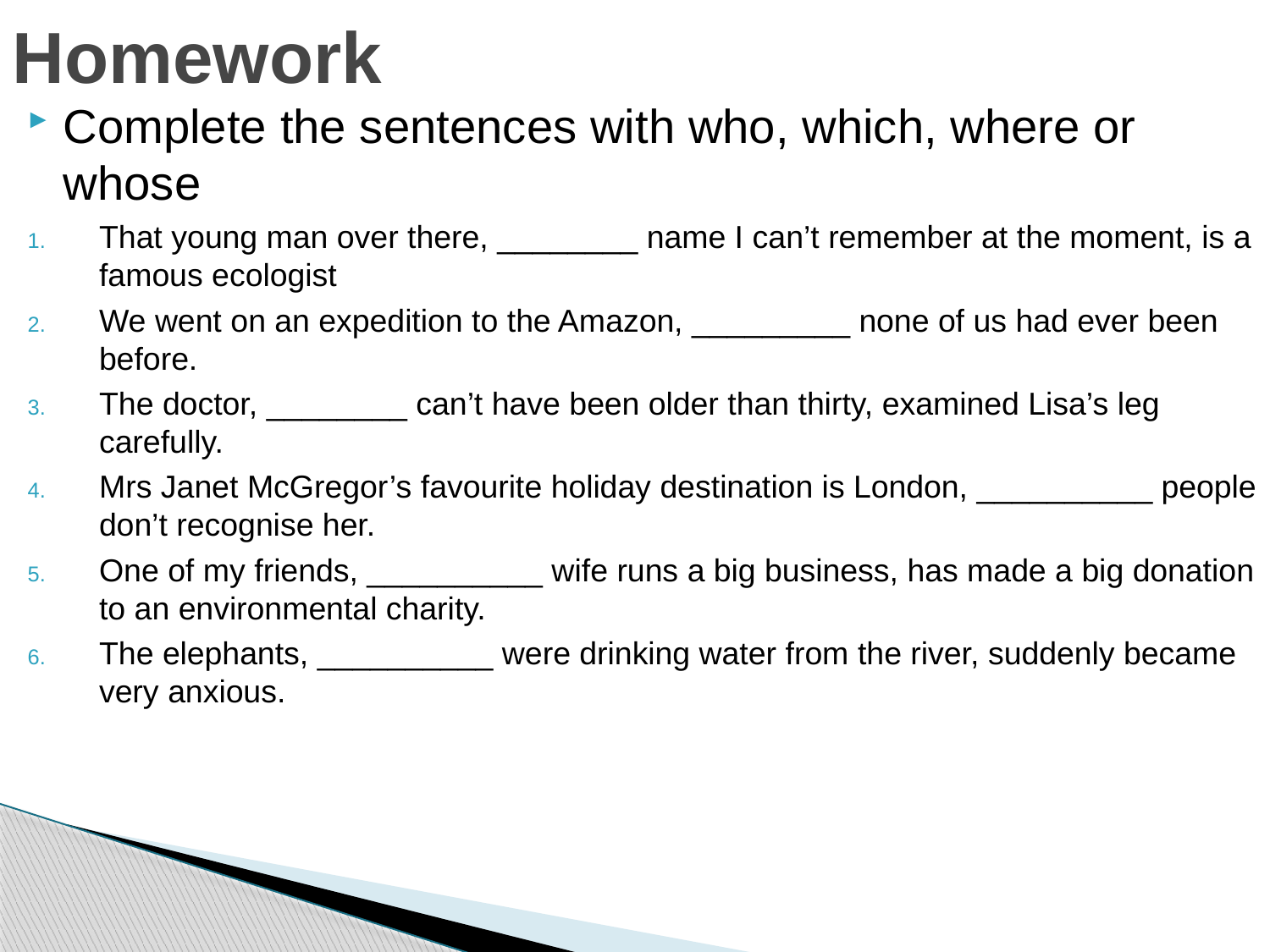

# Homework
Complete the sentences with who, which, where or whose
That young man over there, ________ name I can’t remember at the moment, is a famous ecologist
We went on an expedition to the Amazon, _________ none of us had ever been before.
The doctor, ________ can’t have been older than thirty, examined Lisa’s leg carefully.
Mrs Janet McGregor’s favourite holiday destination is London, __________ people don’t recognise her.
One of my friends, __________ wife runs a big business, has made a big donation to an environmental charity.
The elephants, __________ were drinking water from the river, suddenly became very anxious.